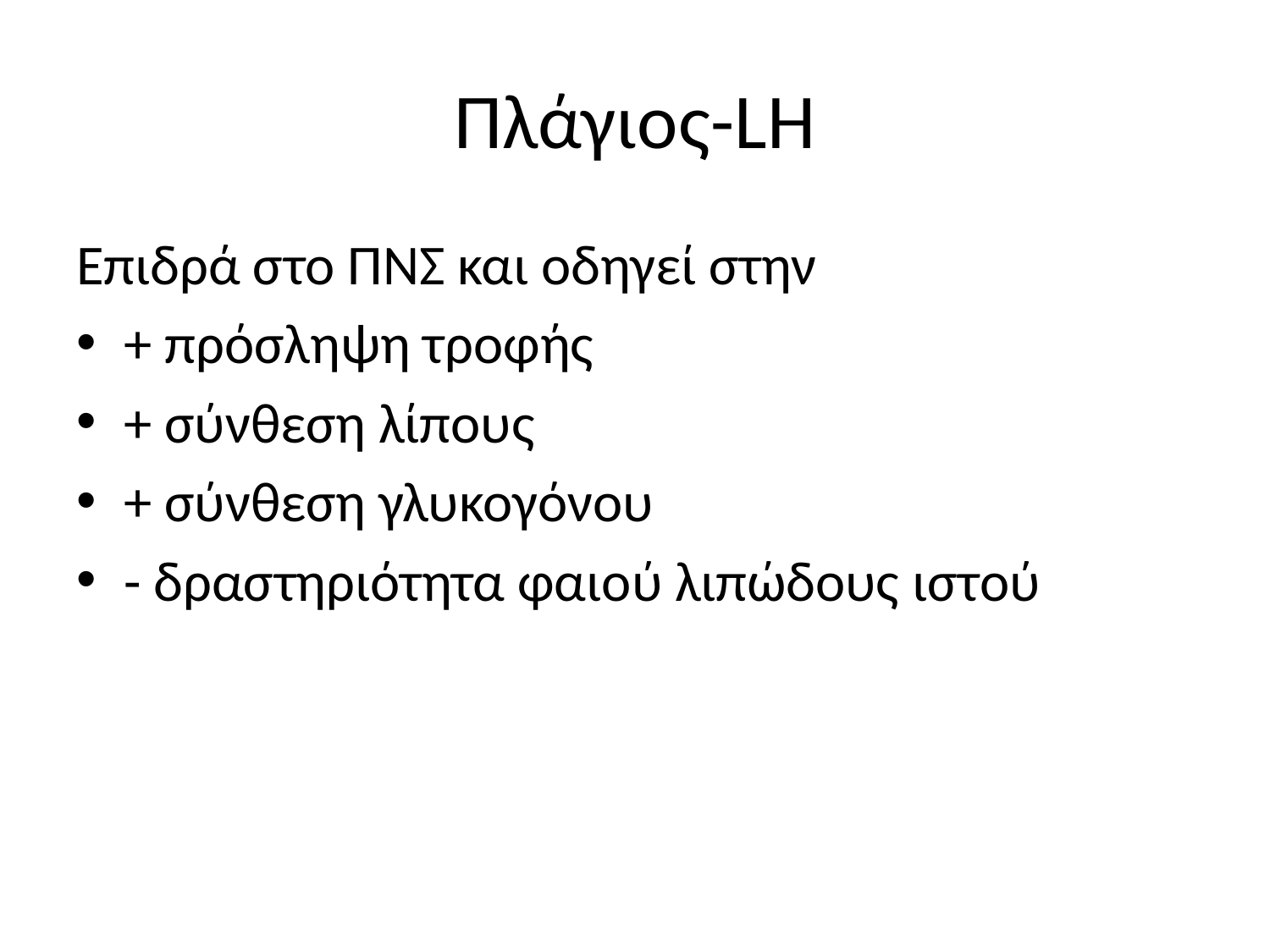

# Πλάγιος-LH
Επιδρά στο ΠΝΣ και οδηγεί στην
+ πρόσληψη τροφής
+ σύνθεση λίπους
+ σύνθεση γλυκογόνου
- δραστηριότητα φαιού λιπώδους ιστού